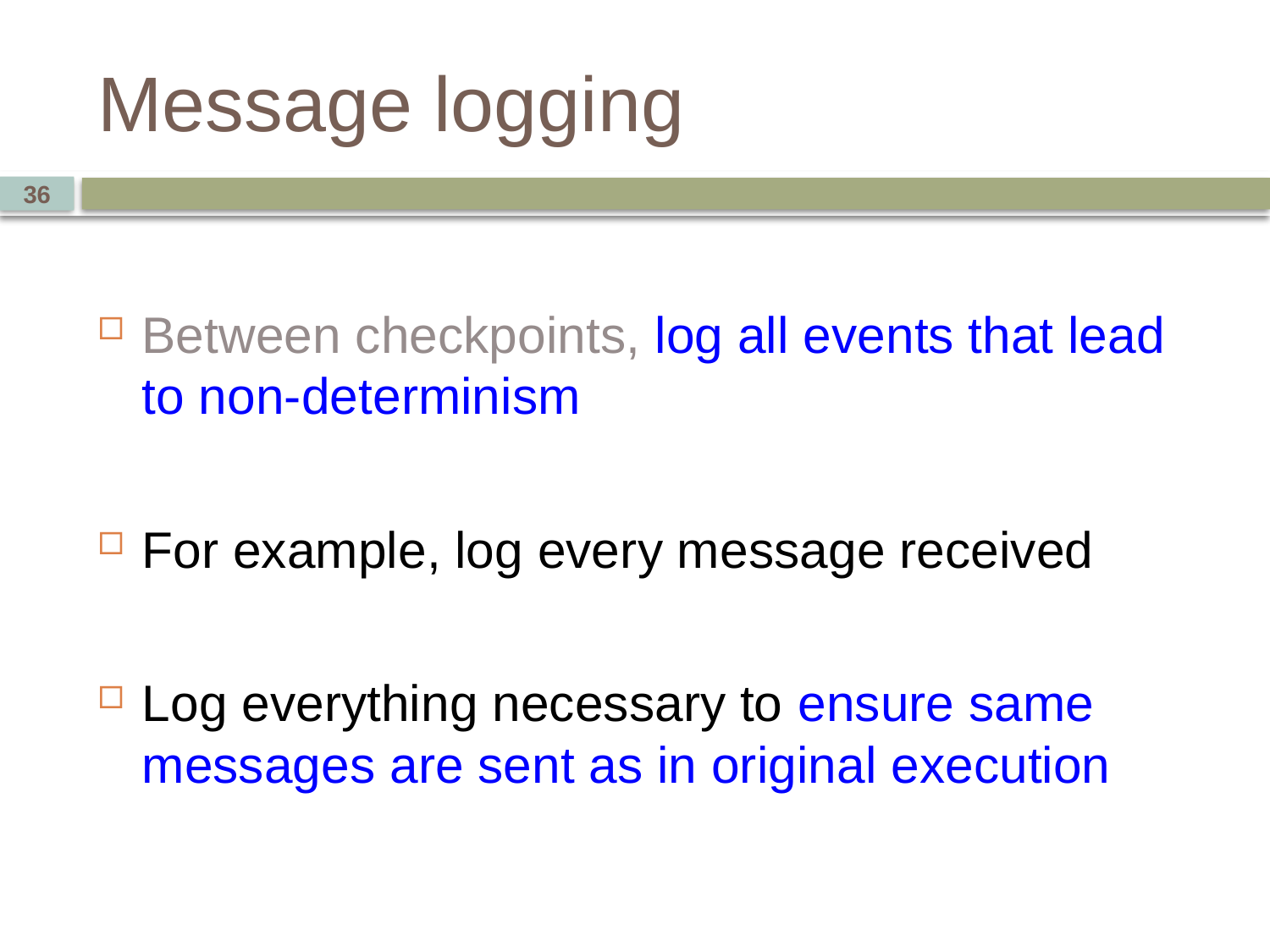

# Message logging
36

Between checkpoints, log all events that lead to non-determinism

For example, log every message received

Log everything necessary to ensure same messages are sent as in original execution